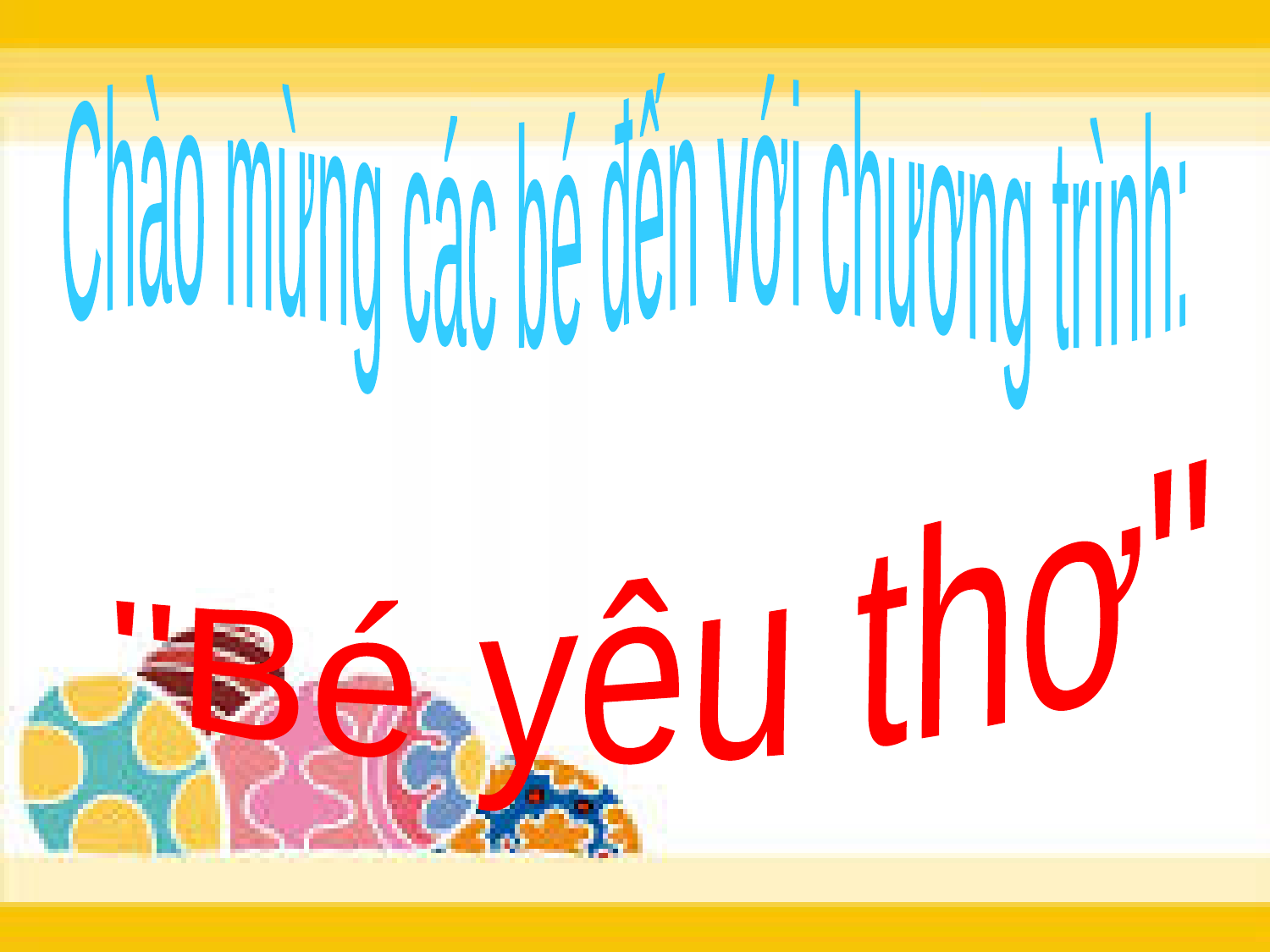

Chào mừng các bé đến với chương trình:
"Bé yêu thơ"